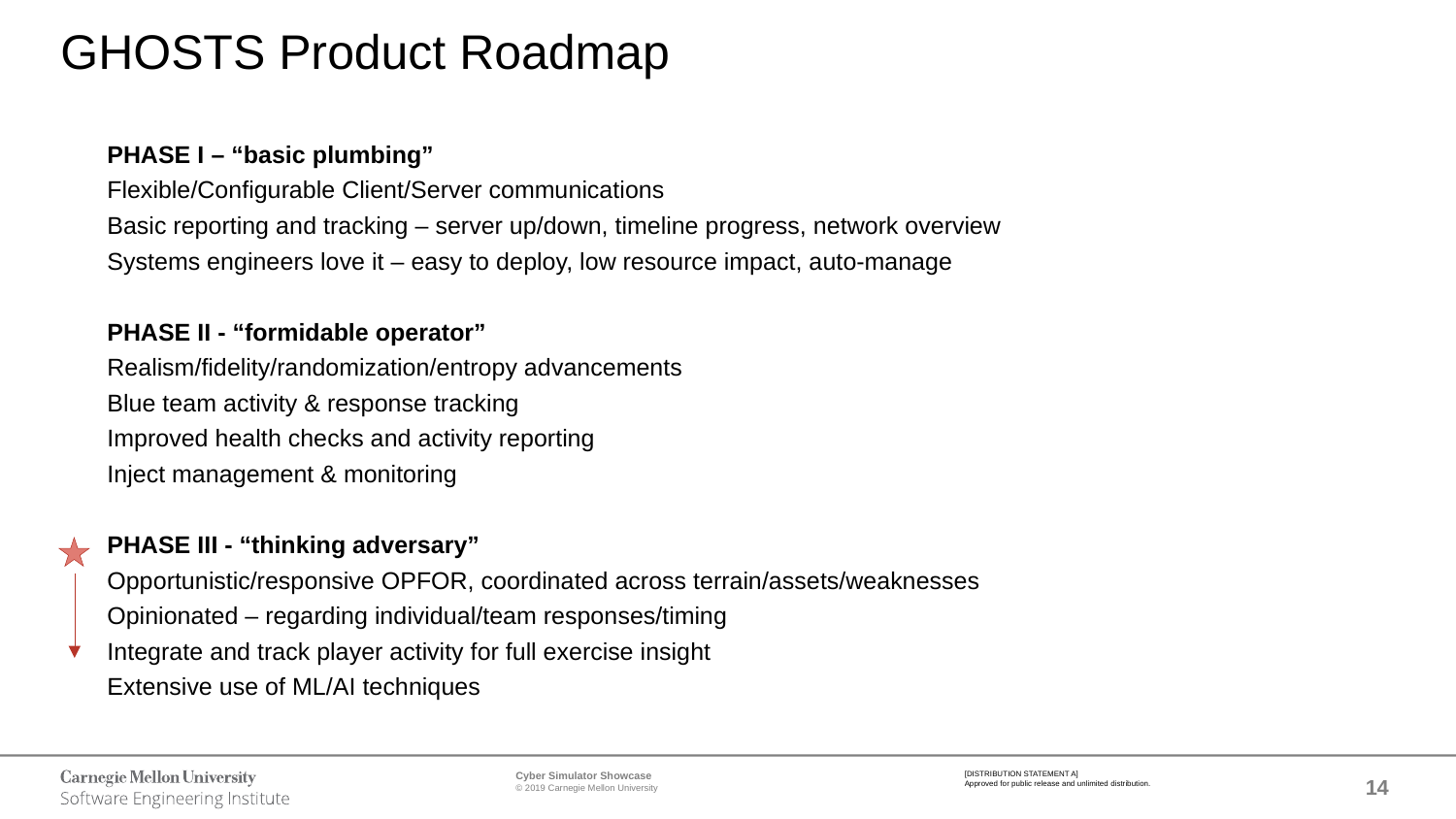

# GHOSTS Product Roadmap
PHASE I – “basic plumbing”
Flexible/Configurable Client/Server communications
Basic reporting and tracking – server up/down, timeline progress, network overview
Systems engineers love it – easy to deploy, low resource impact, auto-manage

PHASE II - “formidable operator”
Realism/fidelity/randomization/entropy advancements
Blue team activity & response tracking
Improved health checks and activity reporting
Inject management & monitoring

PHASE III - “thinking adversary”
Opportunistic/responsive OPFOR, coordinated across terrain/assets/weaknesses
Opinionated – regarding individual/team responses/timing
Integrate and track player activity for full exercise insight
Extensive use of ML/AI techniques